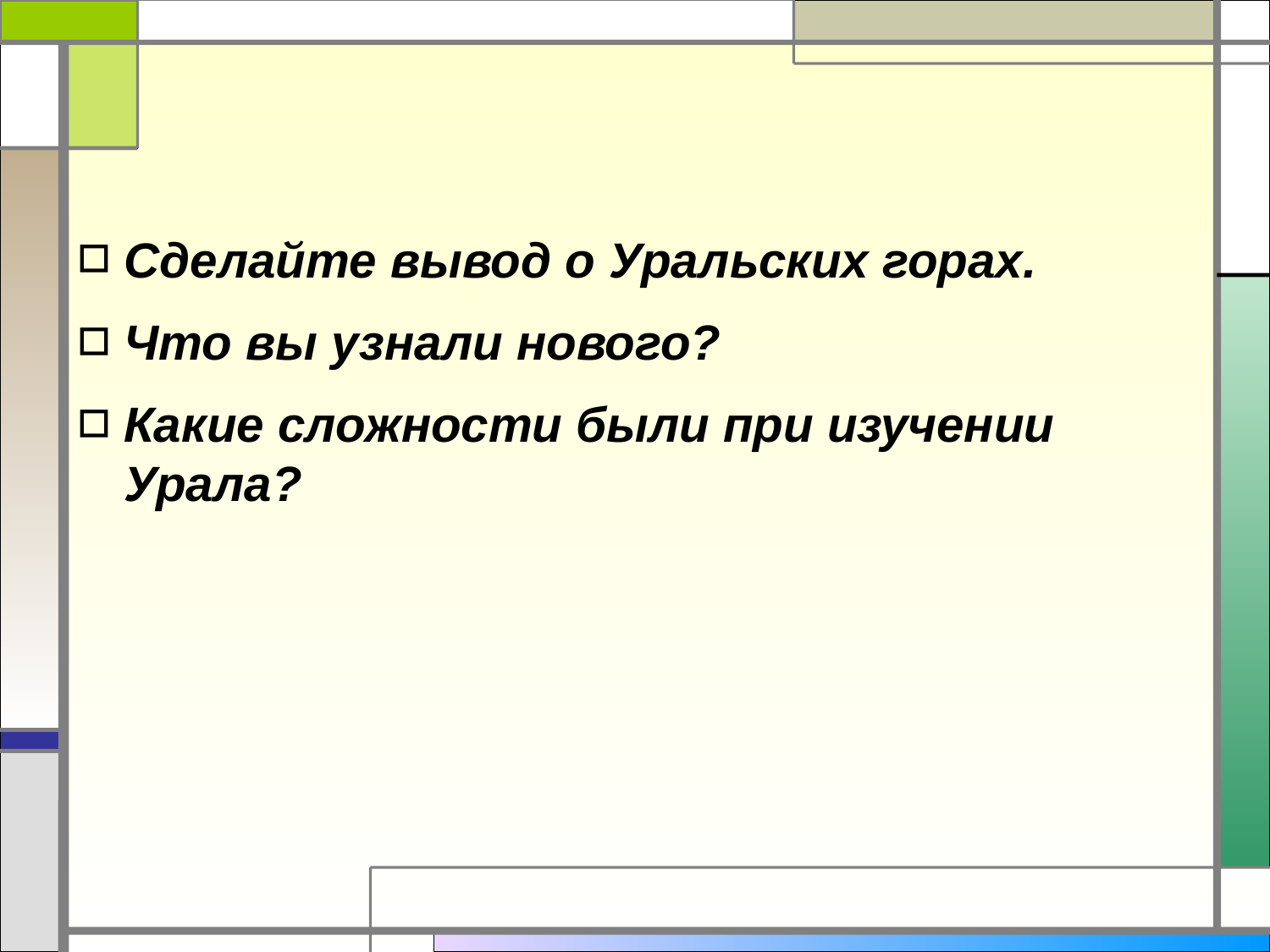

#
Сделайте вывод о Уральских горах.
Что вы узнали нового?
Какие сложности были при изучении Урала?